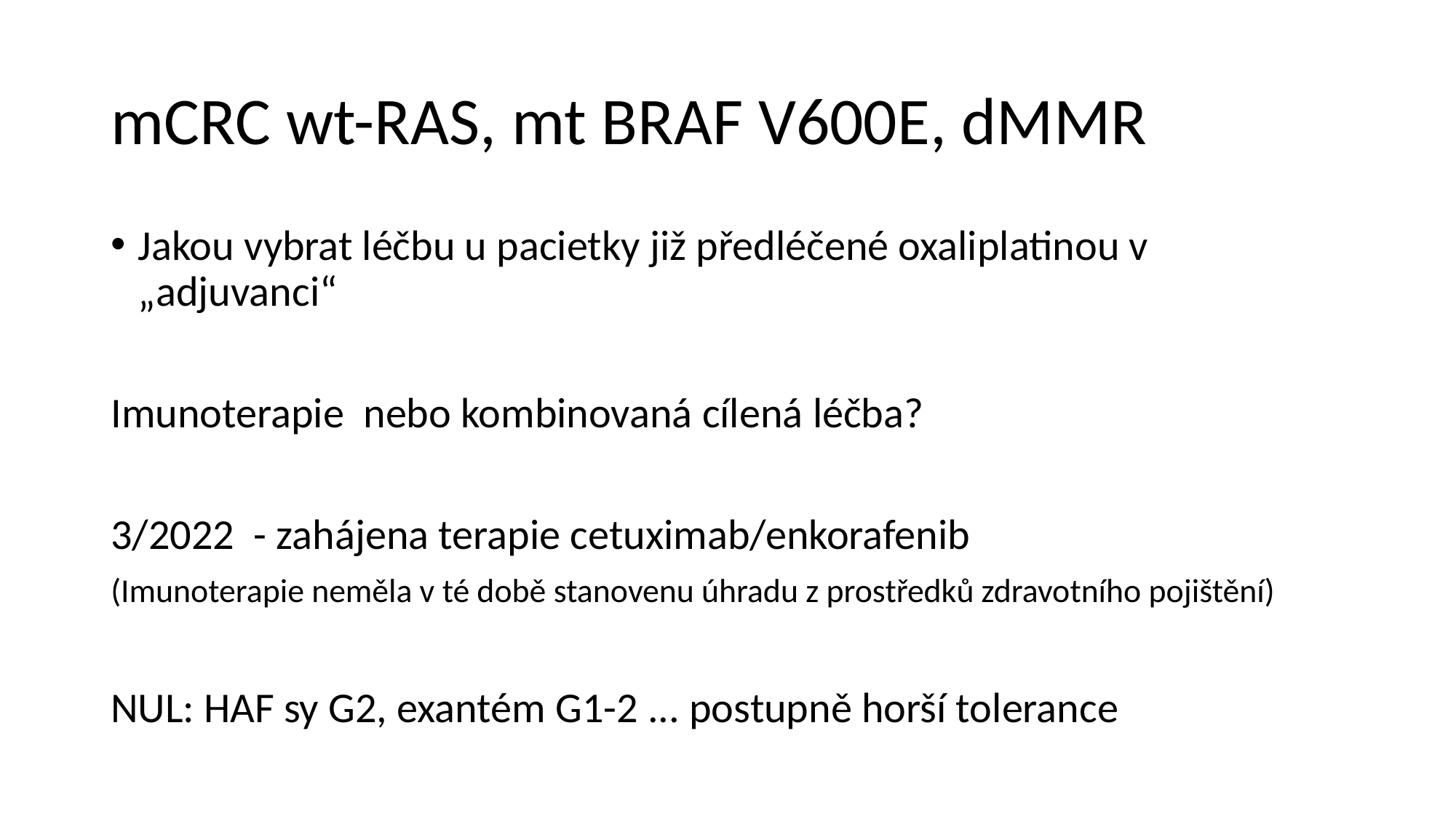

# mCRC wt-RAS, mt BRAF V600E, dMMR
Jakou vybrat léčbu u pacietky již předléčené oxaliplatinou v „adjuvanci“

Imunoterapie  nebo kombinovaná cílená léčba?

3/2022  - zahájena terapie cetuximab/enkorafenib
(Imunoterapie neměla v té době stanovenu úhradu z prostředků zdravotního pojištění)

NUL: HAF sy G2, exantém G1-2 ... postupně horší tolerance